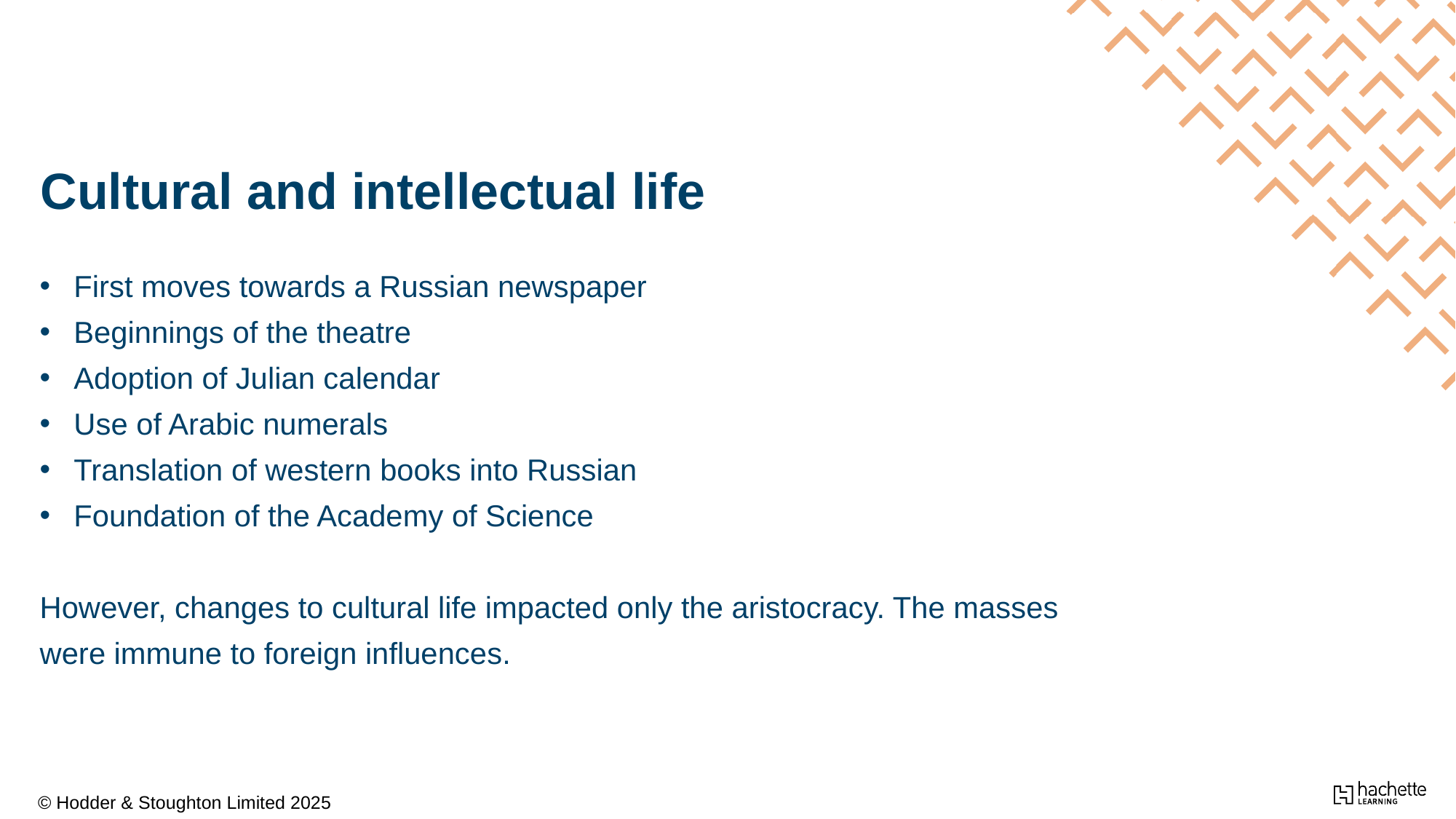

Cultural and intellectual life
First moves towards a Russian newspaper
Beginnings of the theatre
Adoption of Julian calendar
Use of Arabic numerals
Translation of western books into Russian
Foundation of the Academy of Science

However, changes to cultural life impacted only the aristocracy. The masses were immune to foreign influences.
© Hodder & Stoughton Limited 2025